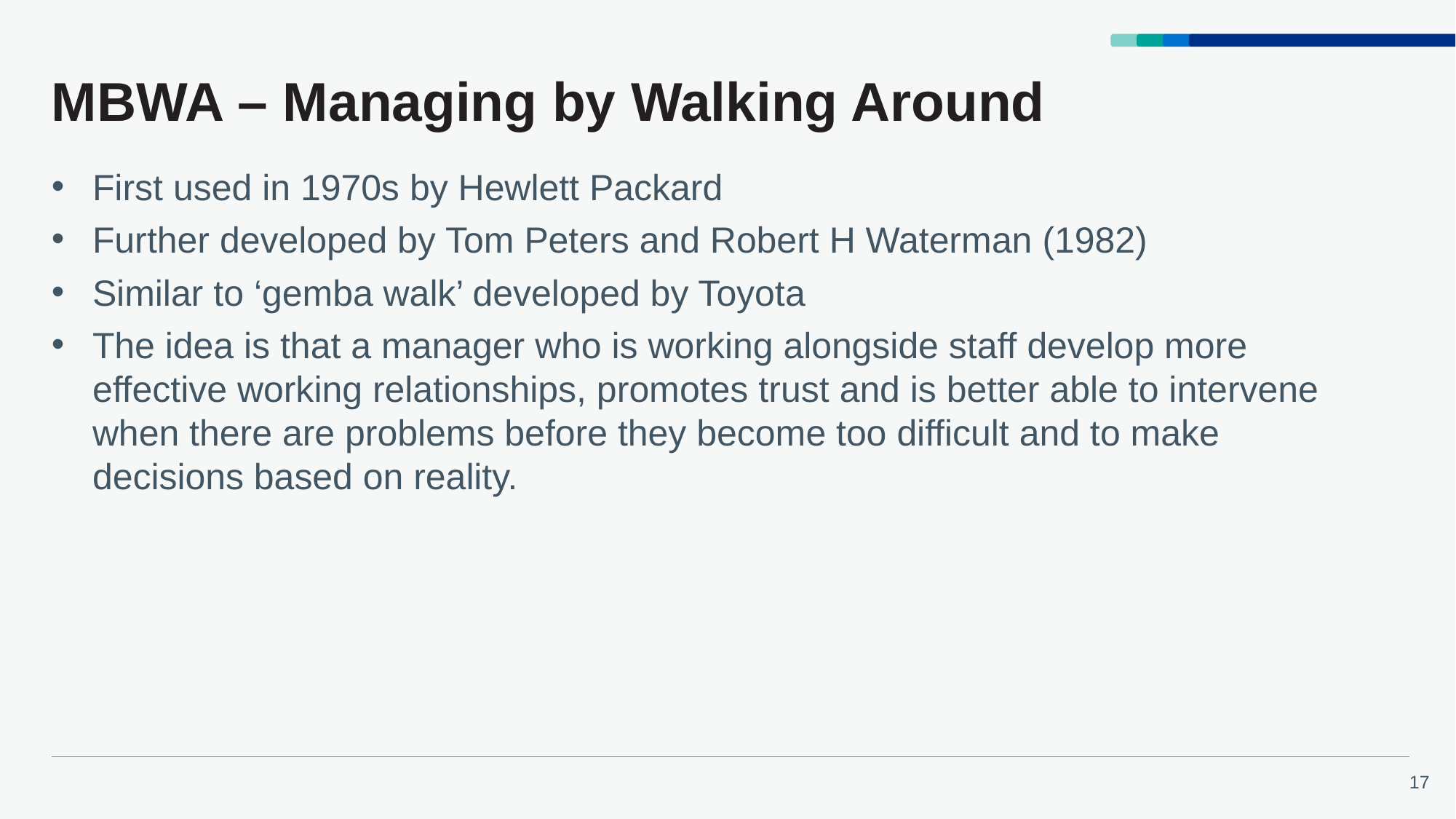

# MBWA – Managing by Walking Around
First used in 1970s by Hewlett Packard
Further developed by Tom Peters and Robert H Waterman (1982)
Similar to ‘gemba walk’ developed by Toyota
The idea is that a manager who is working alongside staff develop more effective working relationships, promotes trust and is better able to intervene when there are problems before they become too difficult and to make decisions based on reality.